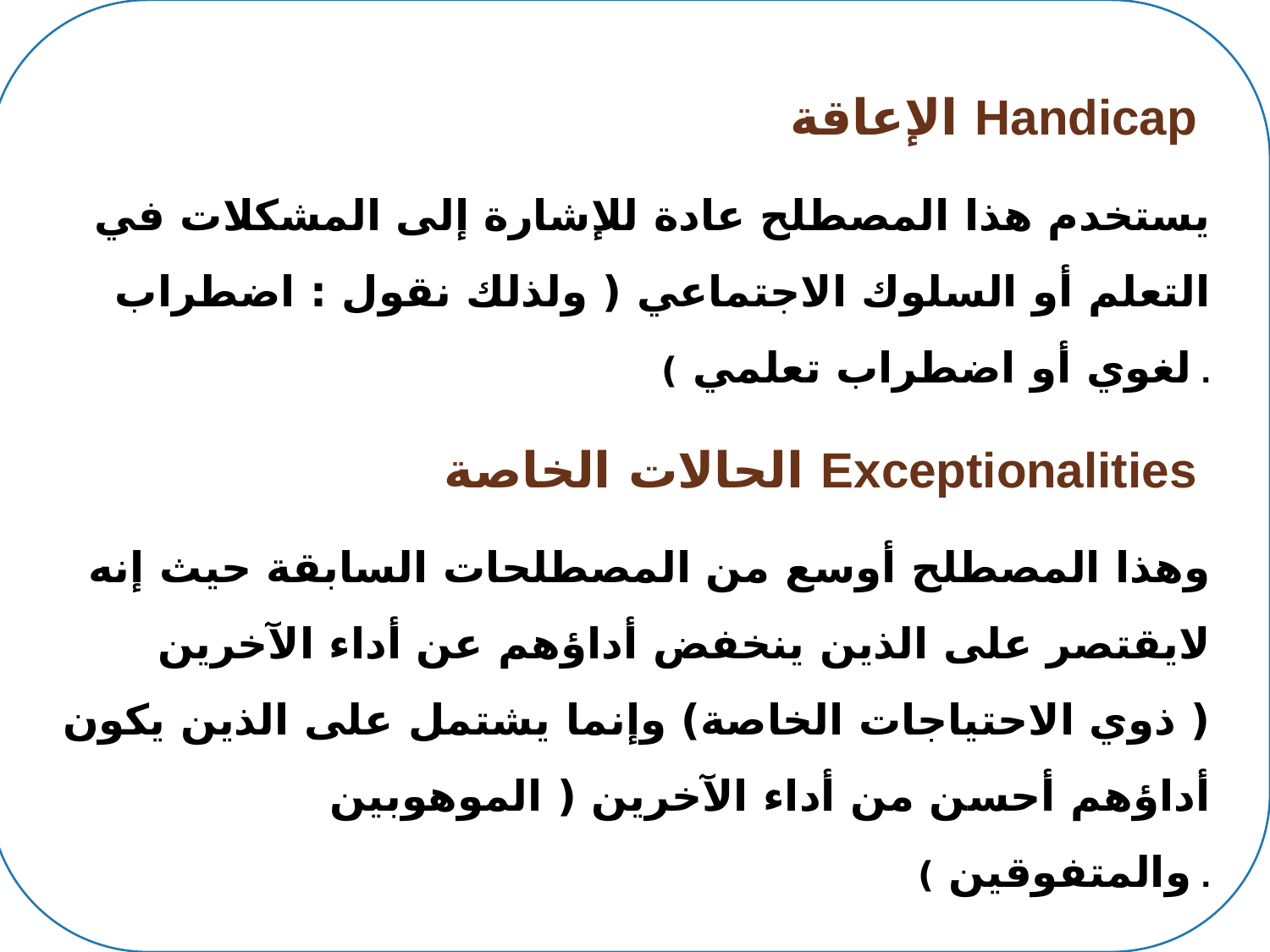

الإعاقة Handicap
يستخدم هذا المصطلح عادة للإشارة إلى المشكلات في التعلم أو السلوك الاجتماعي ( ولذلك نقول : اضطراب لغوي أو اضطراب تعلمي ) .
الحالات الخاصة Exceptionalities
وهذا المصطلح أوسع من المصطلحات السابقة حيث إنه لايقتصر على الذين ينخفض أداؤهم عن أداء الآخرين ( ذوي الاحتياجات الخاصة) وإنما يشتمل على الذين يكون أداؤهم أحسن من أداء الآخرين ( الموهوبين والمتفوقين ) .